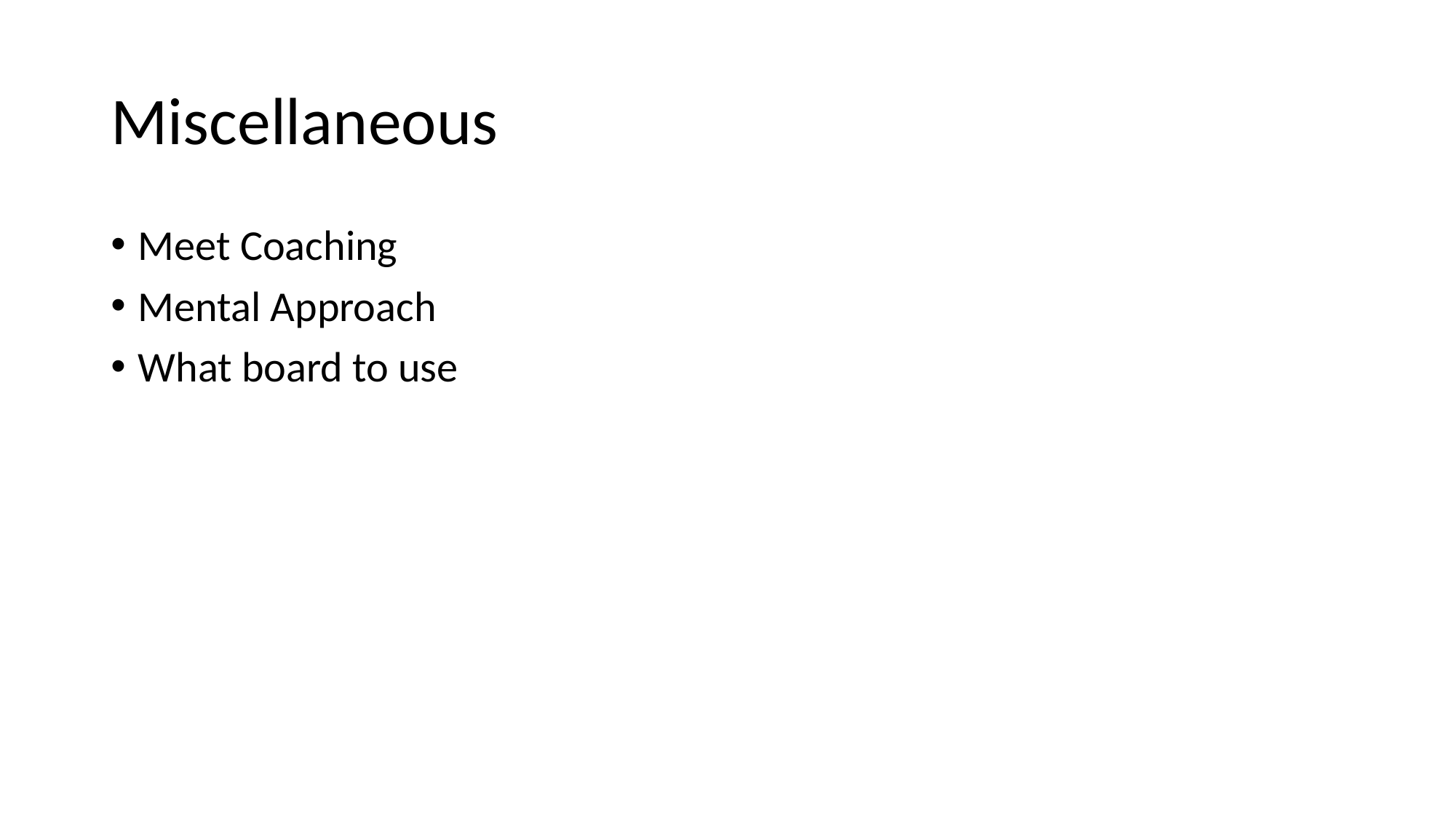

# Miscellaneous
Meet Coaching
Mental Approach
What board to use